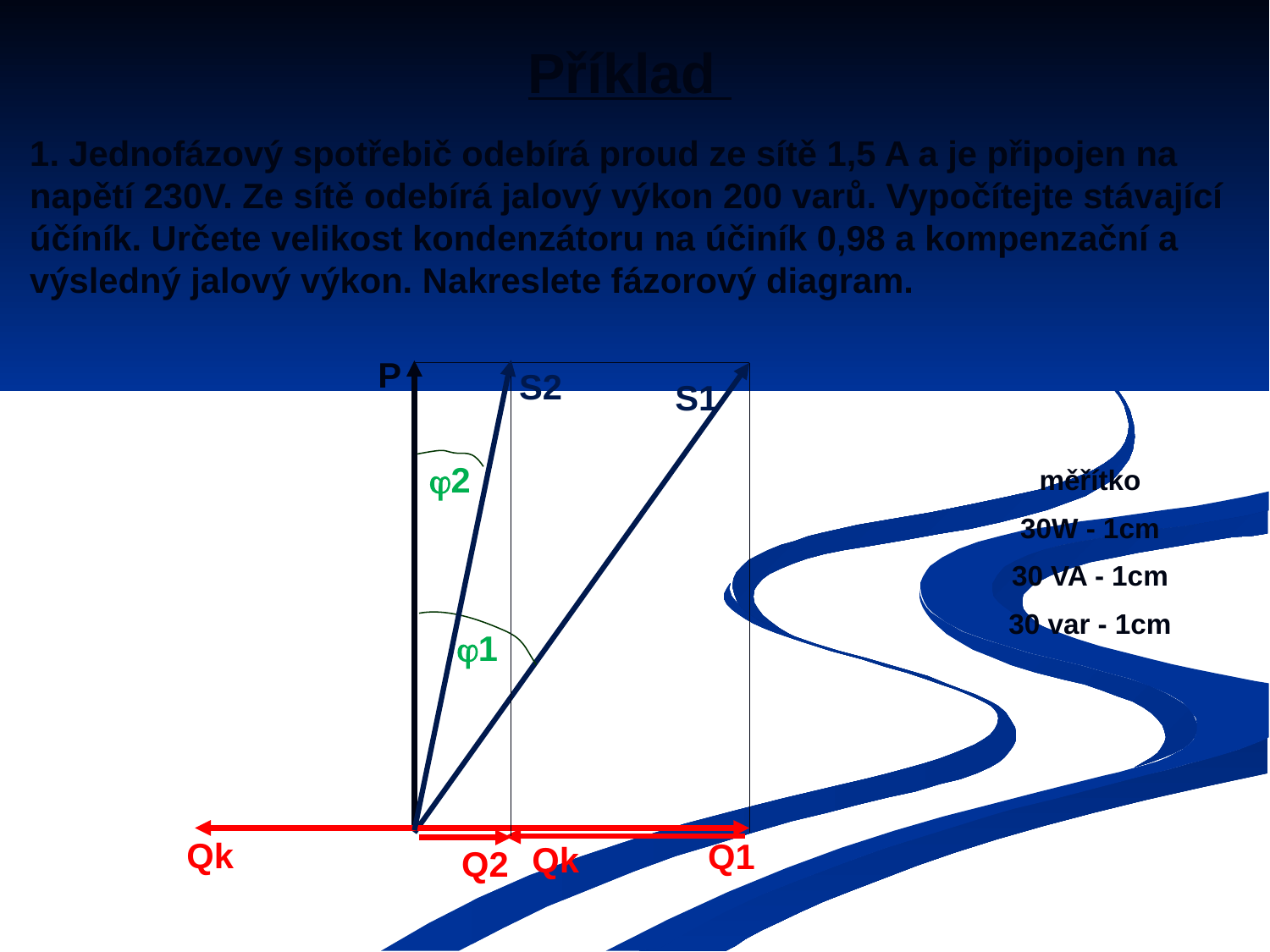

Příklad
1. Jednofázový spotřebič odebírá proud ze sítě 1,5 A a je připojen na napětí 230V. Ze sítě odebírá jalový výkon 200 varů. Vypočítejte stávající účíník. Určete velikost kondenzátoru na účiník 0,98 a kompenzační a výsledný jalový výkon. Nakreslete fázorový diagram.
P
S1

ϕ1
Q1
S2

ϕ2
měřítko
30W - 1cm
30 VA - 1cm
30 var - 1cm
Qk
Qk
Q2